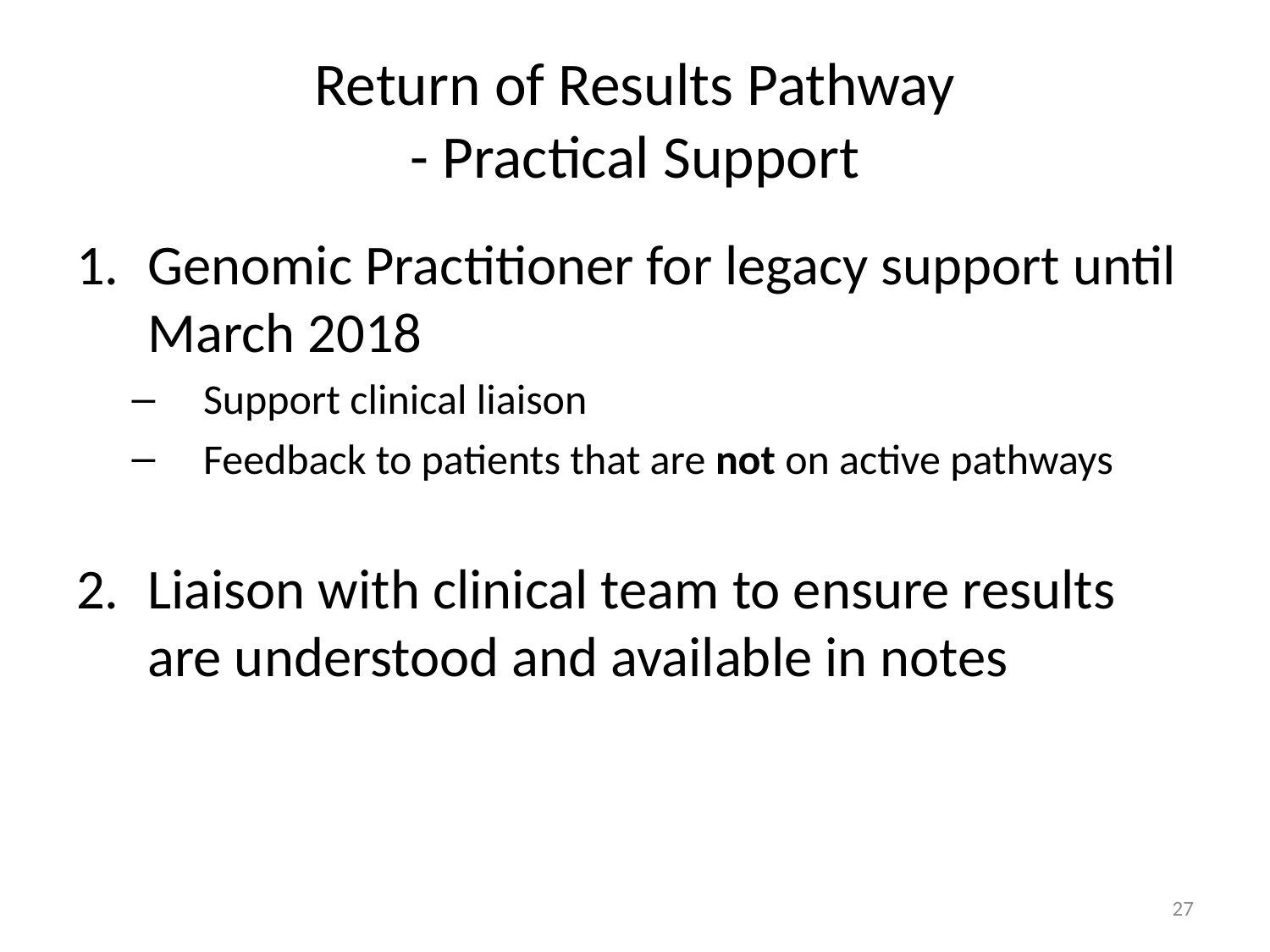

# Return of Results Pathway - Practical Support
Genomic Practitioner for legacy support until March 2018
Support clinical liaison
Feedback to patients that are not on active pathways

Liaison with clinical team to ensure results are understood and available in notes

27